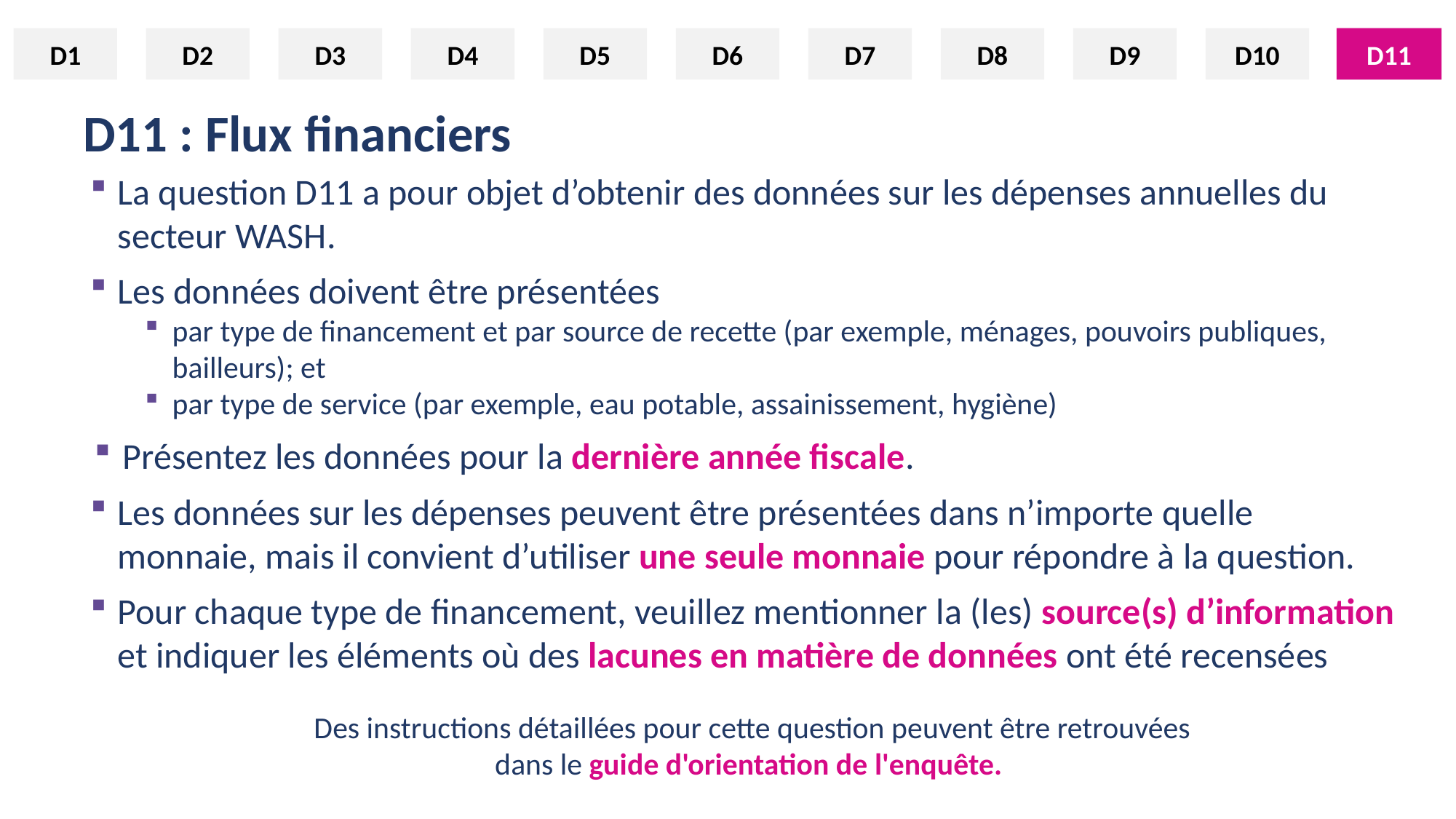

D1
D2
D3
D4
D5
D6
D7
D8
D9
D10
D11
D11
D11 : Flux financiers
La question D11 a pour objet d’obtenir des données sur les dépenses annuelles du secteur WASH.
Les données doivent être présentées
par type de financement et par source de recette (par exemple, ménages, pouvoirs publiques, bailleurs); et
par type de service (par exemple, eau potable, assainissement, hygiène)
Présentez les données pour la dernière année fiscale.
Les données sur les dépenses peuvent être présentées dans n’importe quelle monnaie, mais il convient d’utiliser une seule monnaie pour répondre à la question.
Pour chaque type de financement, veuillez mentionner la (les) source(s) d’information et indiquer les éléments où des lacunes en matière de données ont été recensées
Des instructions détaillées pour cette question peuvent être retrouvées dans le guide d'orientation de l'enquête.